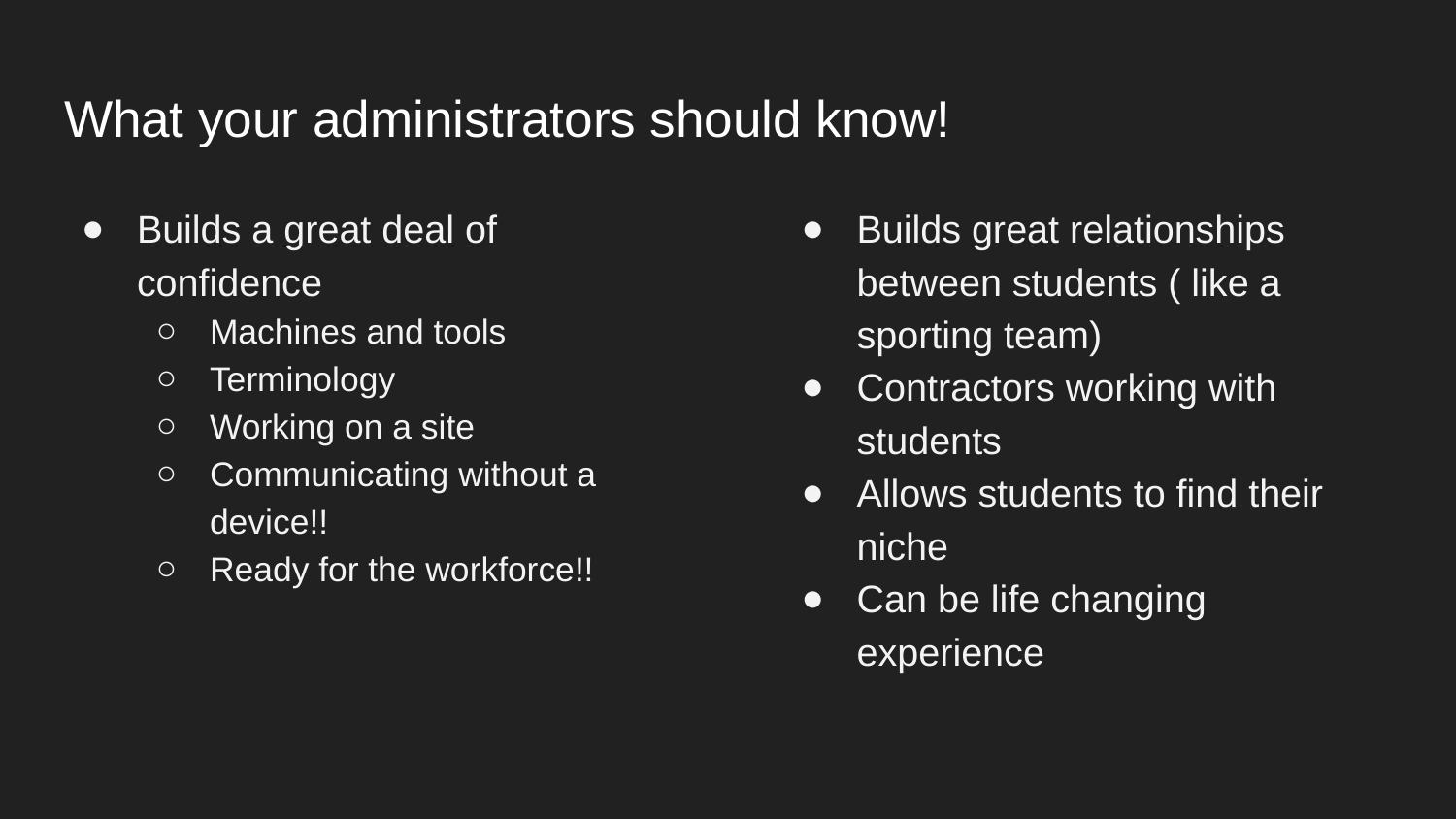

# What your administrators should know!
Builds a great deal of confidence
Machines and tools
Terminology
Working on a site
Communicating without a device!!
Ready for the workforce!!

Builds great relationships between students ( like a sporting team)
Contractors working with students
Allows students to find their niche
Can be life changing experience